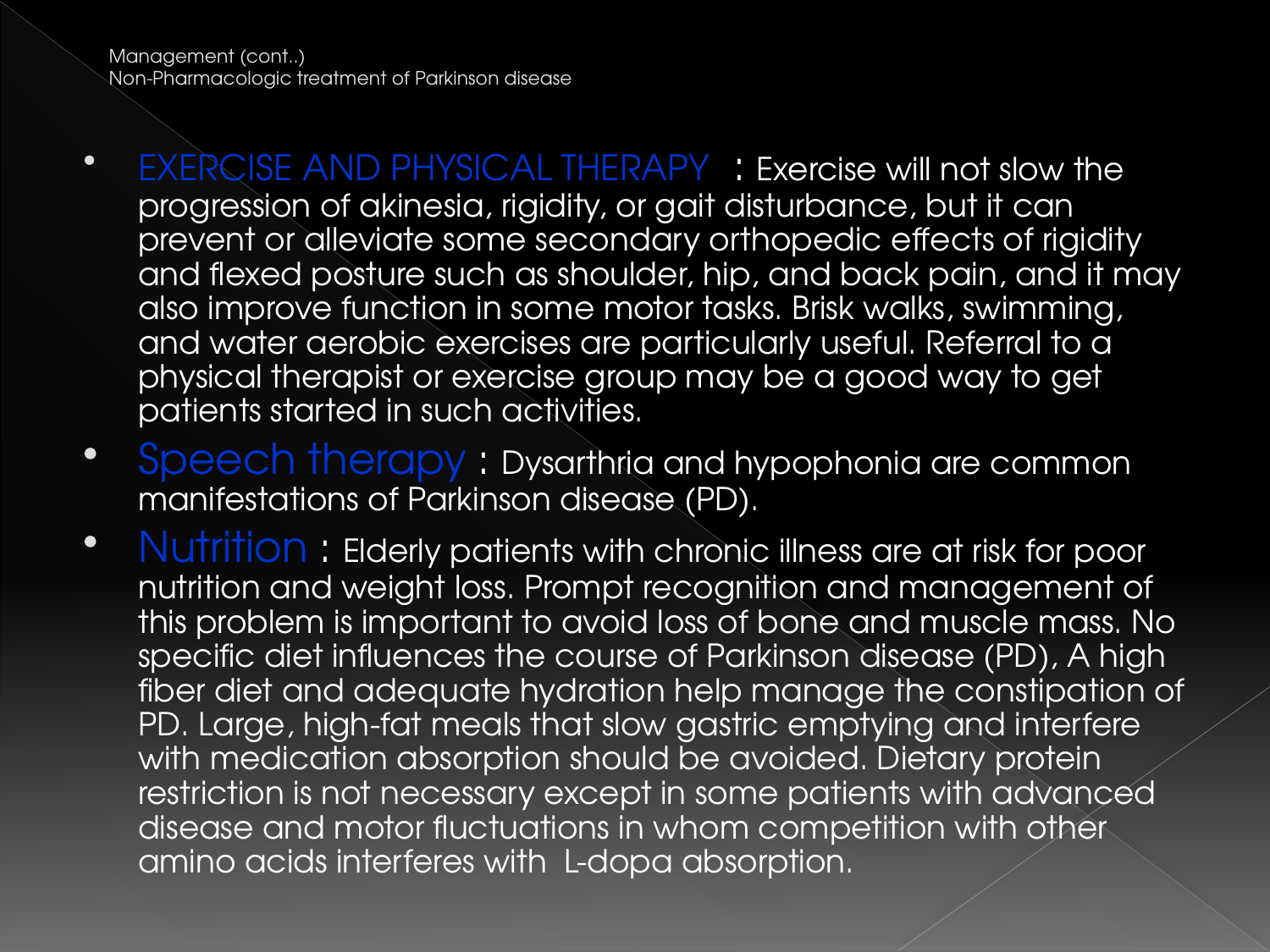

# Management (cont..) Non-Pharmacologic treatment of Parkinson disease
EXERCISE AND PHYSICAL THERAPY  : Exercise will not slow the progression of akinesia, rigidity, or gait disturbance, but it can prevent or alleviate some secondary orthopedic effects of rigidity and flexed posture such as shoulder, hip, and back pain, and it may also improve function in some motor tasks. Brisk walks, swimming, and water aerobic exercises are particularly useful. Referral to a physical therapist or exercise group may be a good way to get patients started in such activities.
Speech therapy : Dysarthria and hypophonia are common manifestations of Parkinson disease (PD).
Nutrition : Elderly patients with chronic illness are at risk for poor nutrition and weight loss. Prompt recognition and management of this problem is important to avoid loss of bone and muscle mass. No specific diet influences the course of Parkinson disease (PD), A high fiber diet and adequate hydration help manage the constipation of PD. Large, high-fat meals that slow gastric emptying and interfere with medication absorption should be avoided. Dietary protein restriction is not necessary except in some patients with advanced disease and motor fluctuations in whom competition with other amino acids interferes with  L-dopa absorption.